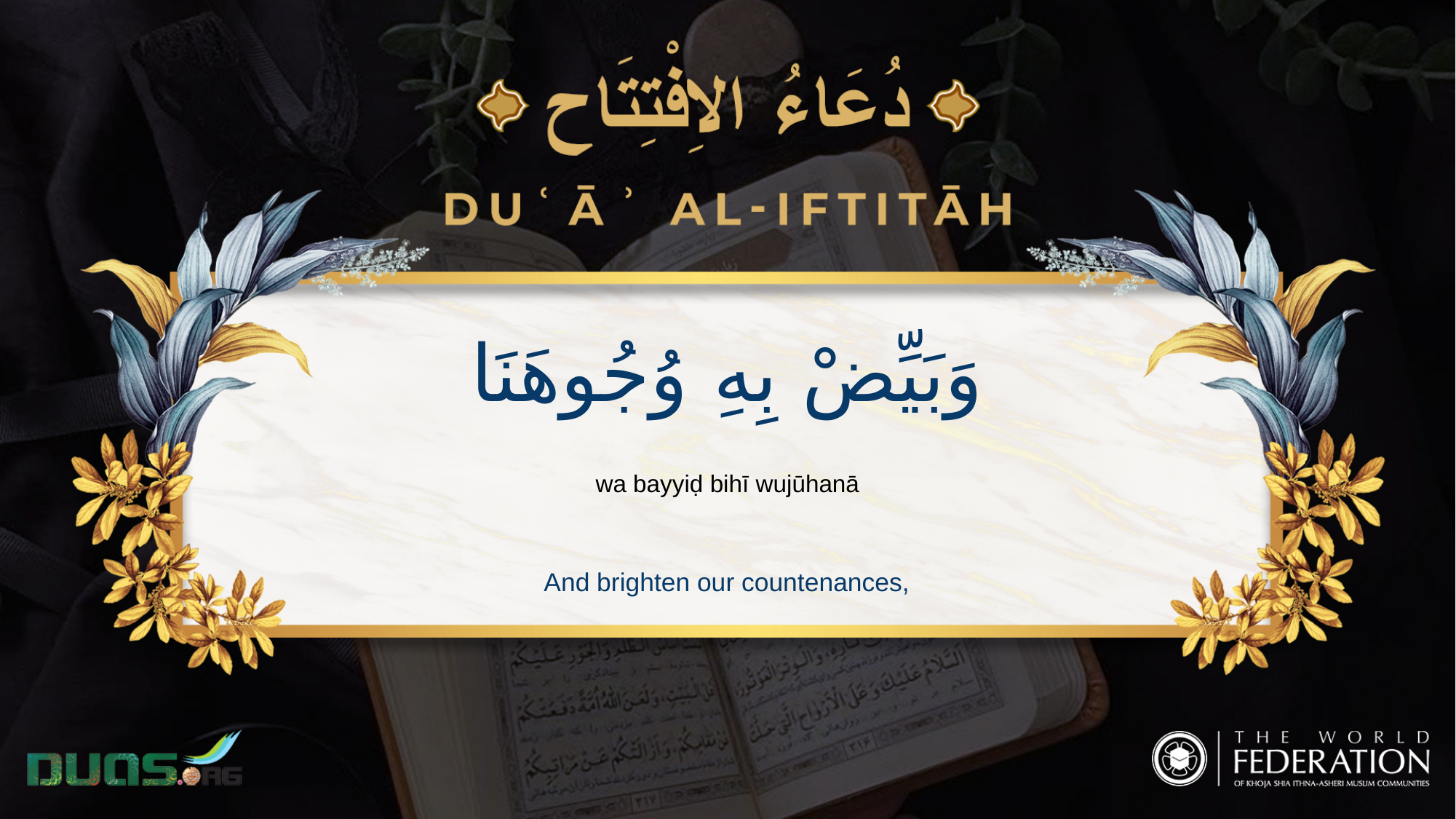

وَبَيِّضْ بِهِ وُجُوهَنَا
wa bayyiḍ bihī wujūhanā
And brighten our countenances,